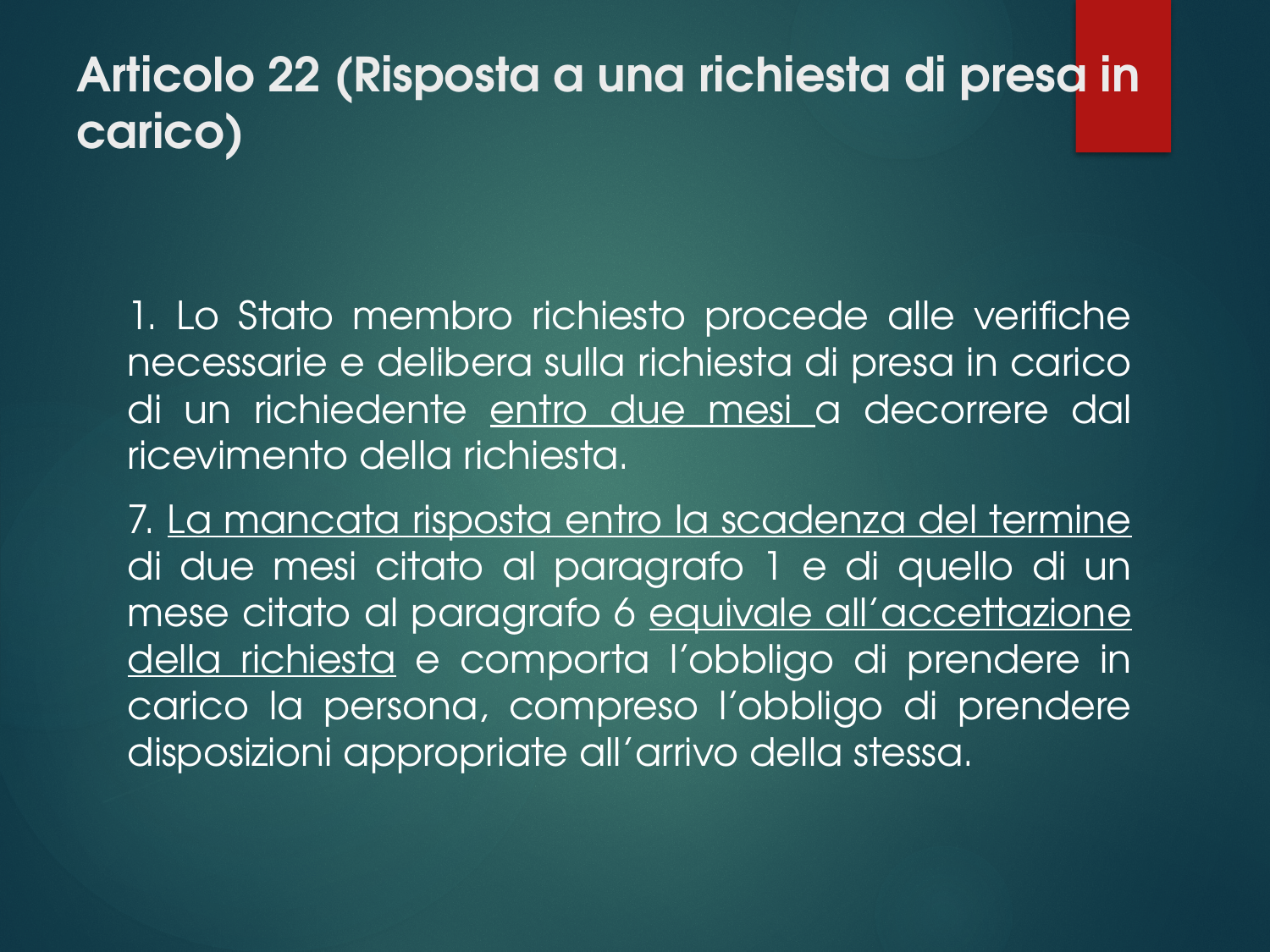

# Articolo 22 (Risposta a una richiesta di presa in carico)
1. Lo Stato membro richiesto procede alle verifiche necessarie e delibera sulla richiesta di presa in carico di un richiedente entro due mesi a decorrere dal ricevimento della richiesta.
7. La mancata risposta entro la scadenza del termine di due mesi citato al paragrafo 1 e di quello di un mese citato al paragrafo 6 equivale all’accettazione della richiesta e comporta l’obbligo di prendere in carico la persona, compreso l’obbligo di prendere disposizioni appropriate all’arrivo della stessa.